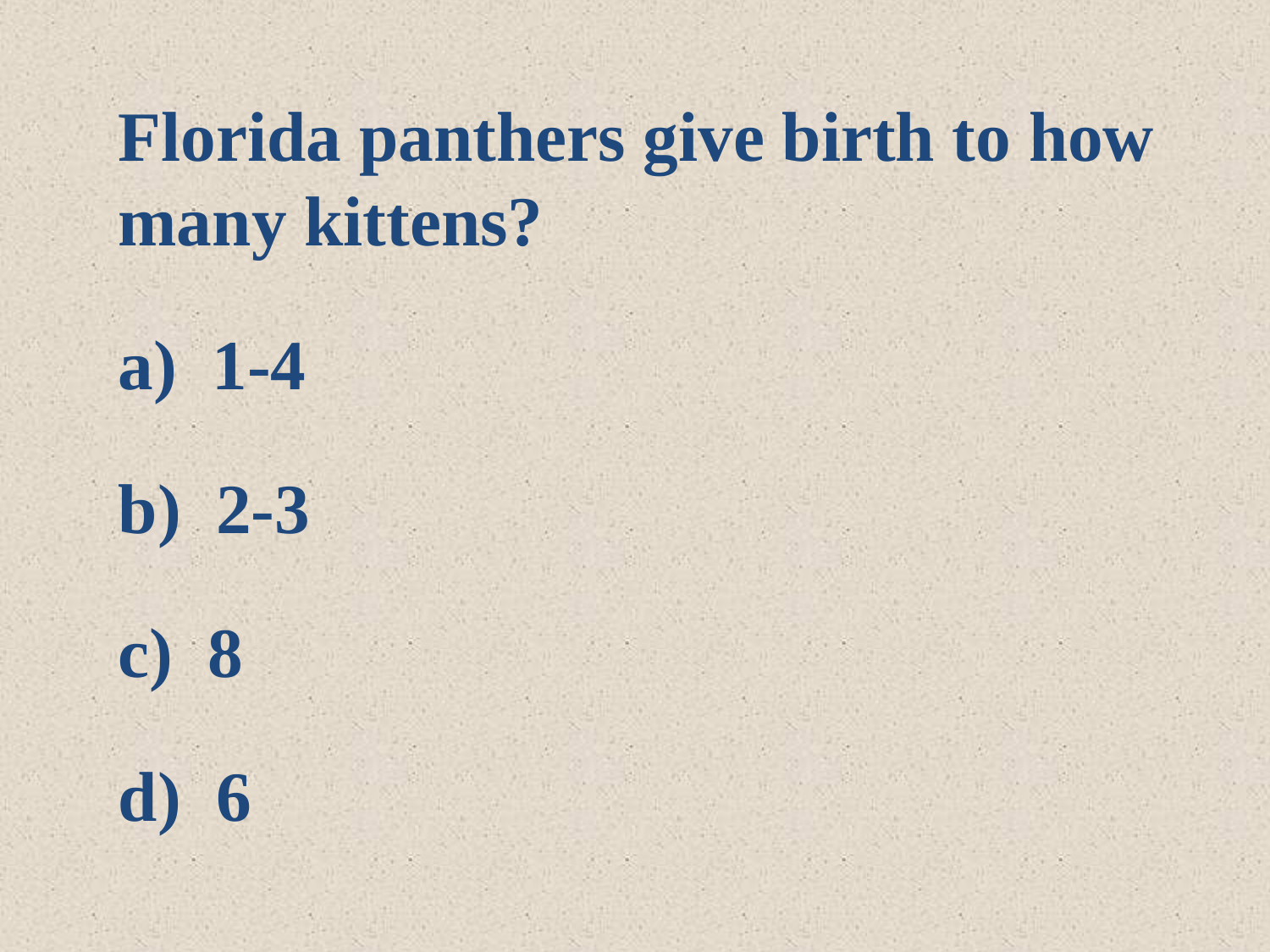

Florida panthers give birth to how many kittens?

  1-4

  2-3

  8

  6